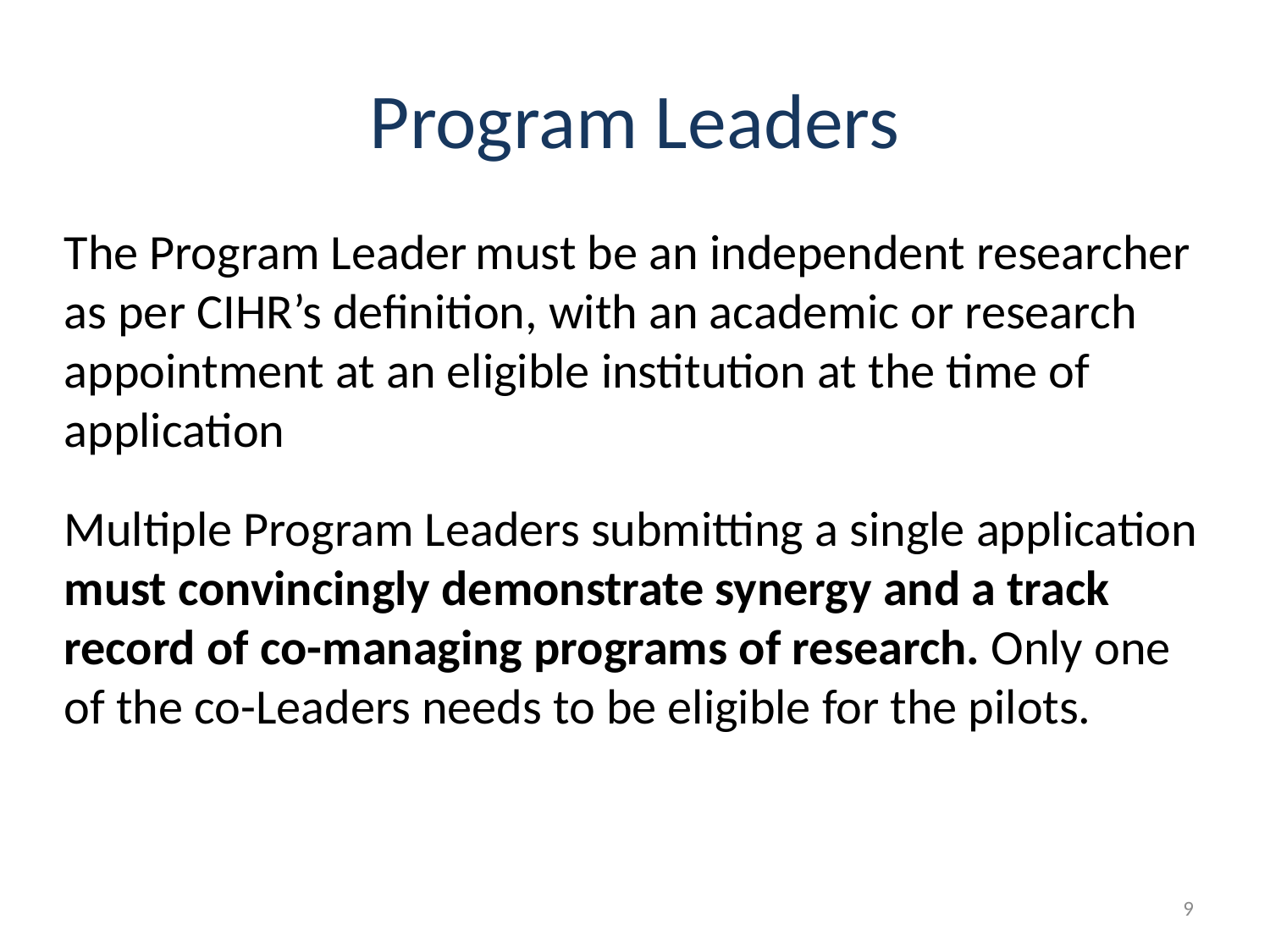

# Program Leaders
The Program Leader must be an independent researcher as per CIHR’s definition, with an academic or research appointment at an eligible institution at the time of application

Multiple Program Leaders submitting a single application must convincingly demonstrate synergy and a track record of co-managing programs of research. Only one of the co-Leaders needs to be eligible for the pilots.

9